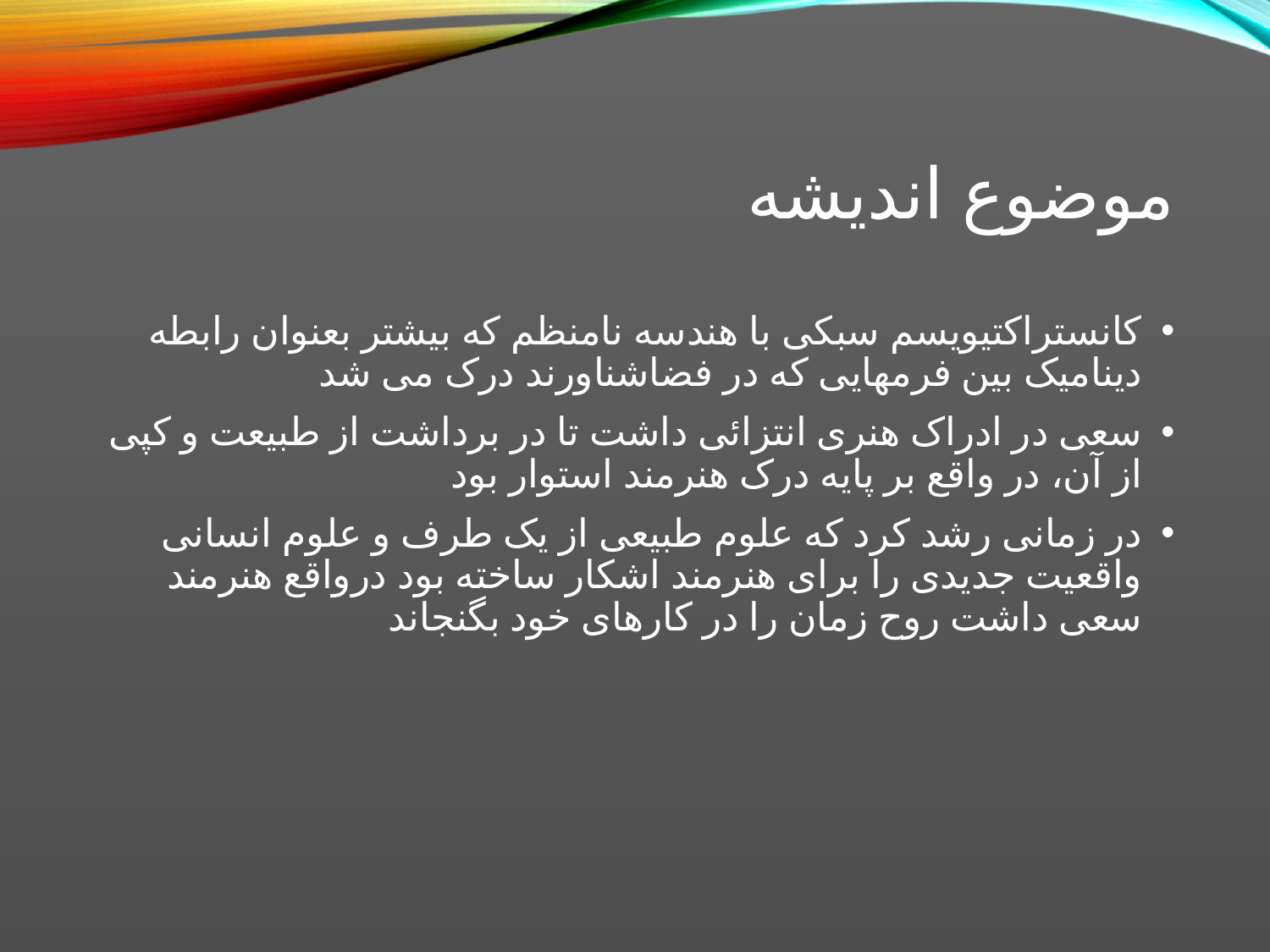

# موضوع اندیشه
کانستراکتیویسم سبکی با هندسه نامنظم که بیشتر بعنوان رابطه دینامیک بین فرمهایی که در فضاشناورند درک می شد
سعی در ادراک هنری انتزائی داشت تا در برداشت از طبیعت و کپی از آن، در واقع بر پایه درک هنرمند استوار بود
در زمانی رشد کرد که علوم طبیعی از یک طرف و علوم انسانی واقعیت جدیدی را برای هنرمند اشکار ساخته بود درواقع هنرمند سعی داشت روح زمان را در کارهای خود بگنجاند